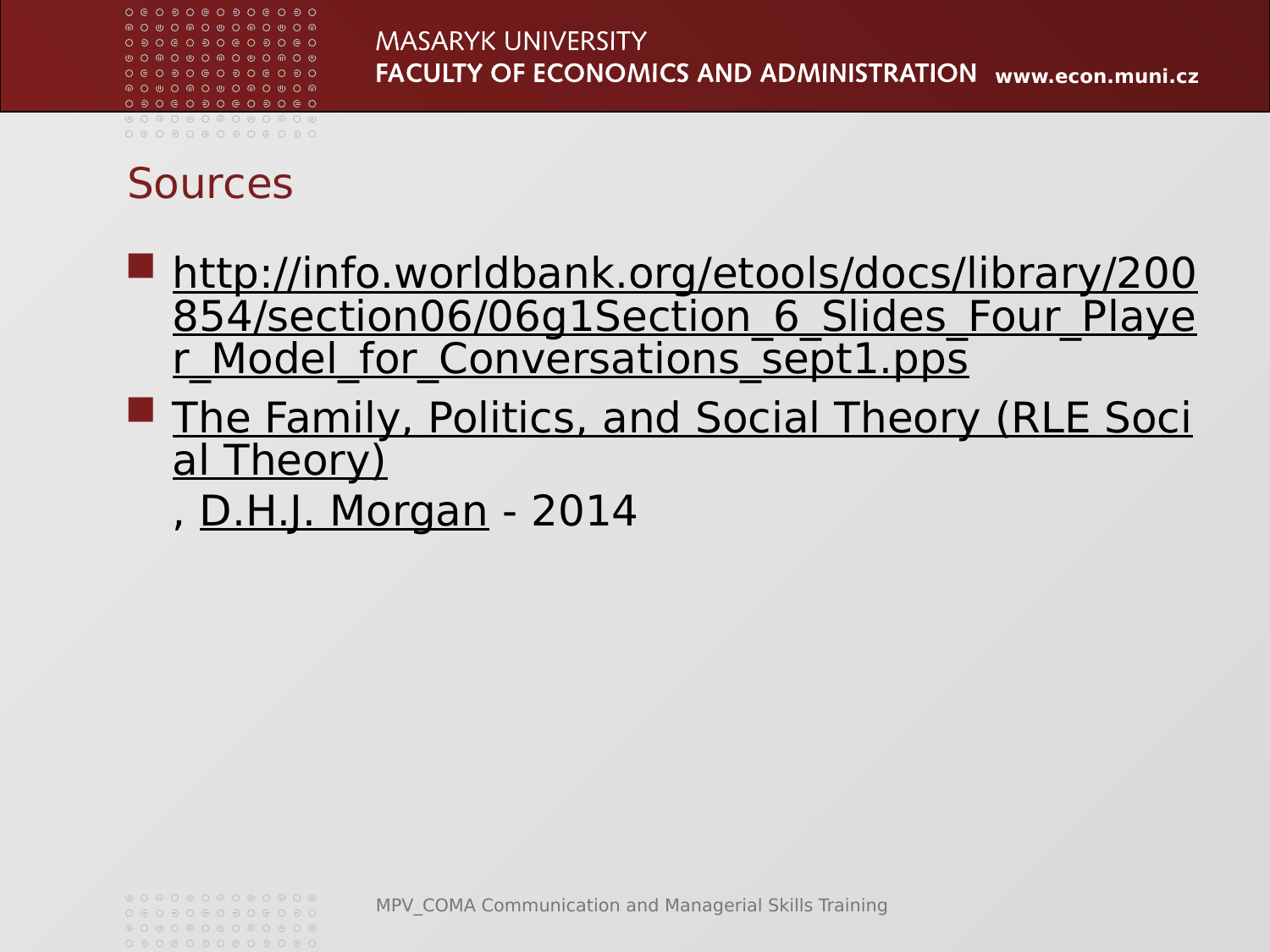

# Sources
http://info.worldbank.org/etools/docs/library/200854/section06/06g1Section_6_Slides_Four_Player_Model_for_Conversations_sept1.pps
The Family, Politics, and Social Theory (RLE Social Theory), D.H.J. Morgan - 2014

MPV_COMA Communication and Managerial Skills Training